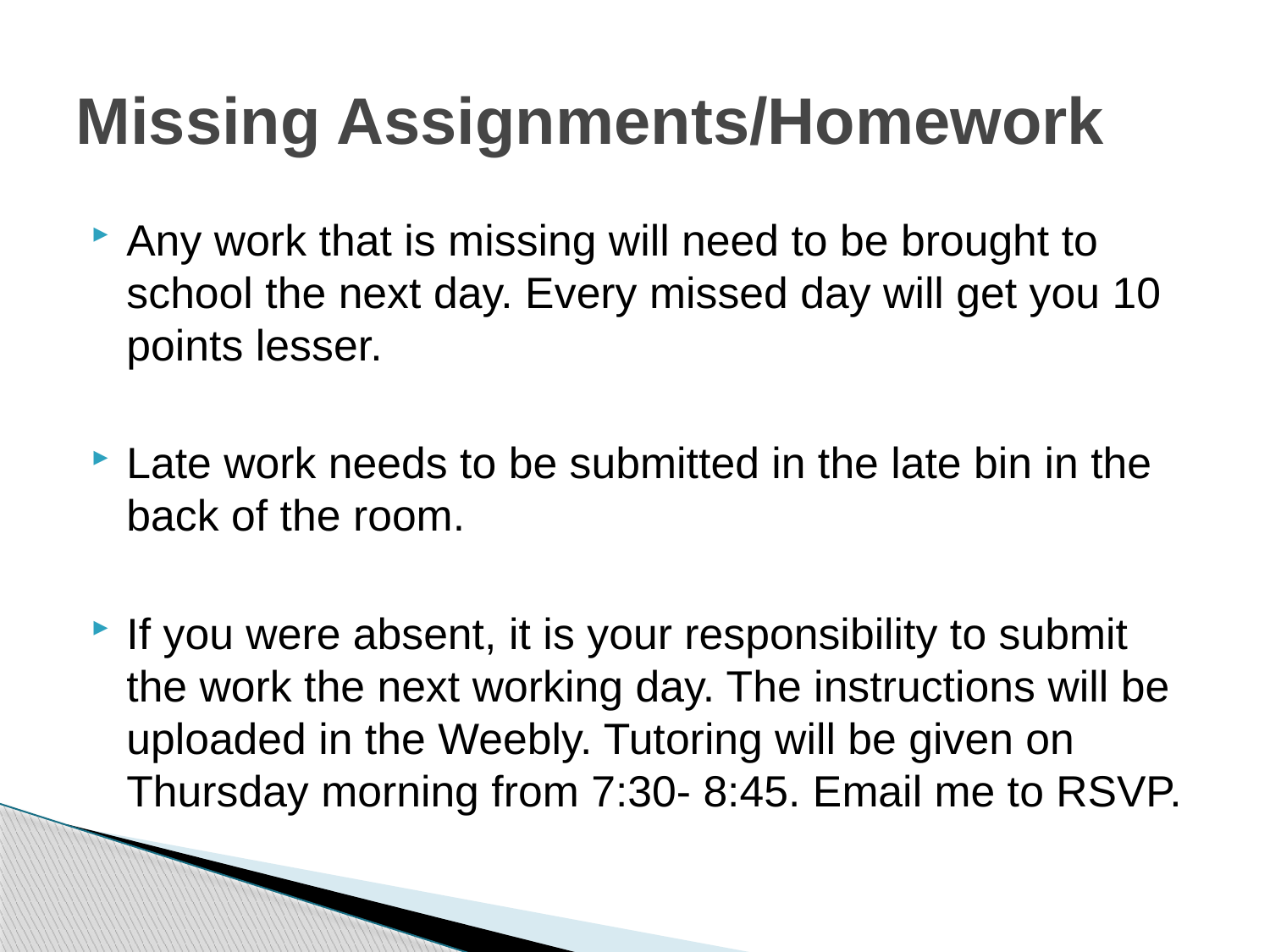

# Missing Assignments/Homework
Any work that is missing will need to be brought to school the next day. Every missed day will get you 10 points lesser.

Late work needs to be submitted in the late bin in the back of the room.

If you were absent, it is your responsibility to submit the work the next working day. The instructions will be uploaded in the Weebly. Tutoring will be given on Thursday morning from 7:30- 8:45. Email me to RSVP.